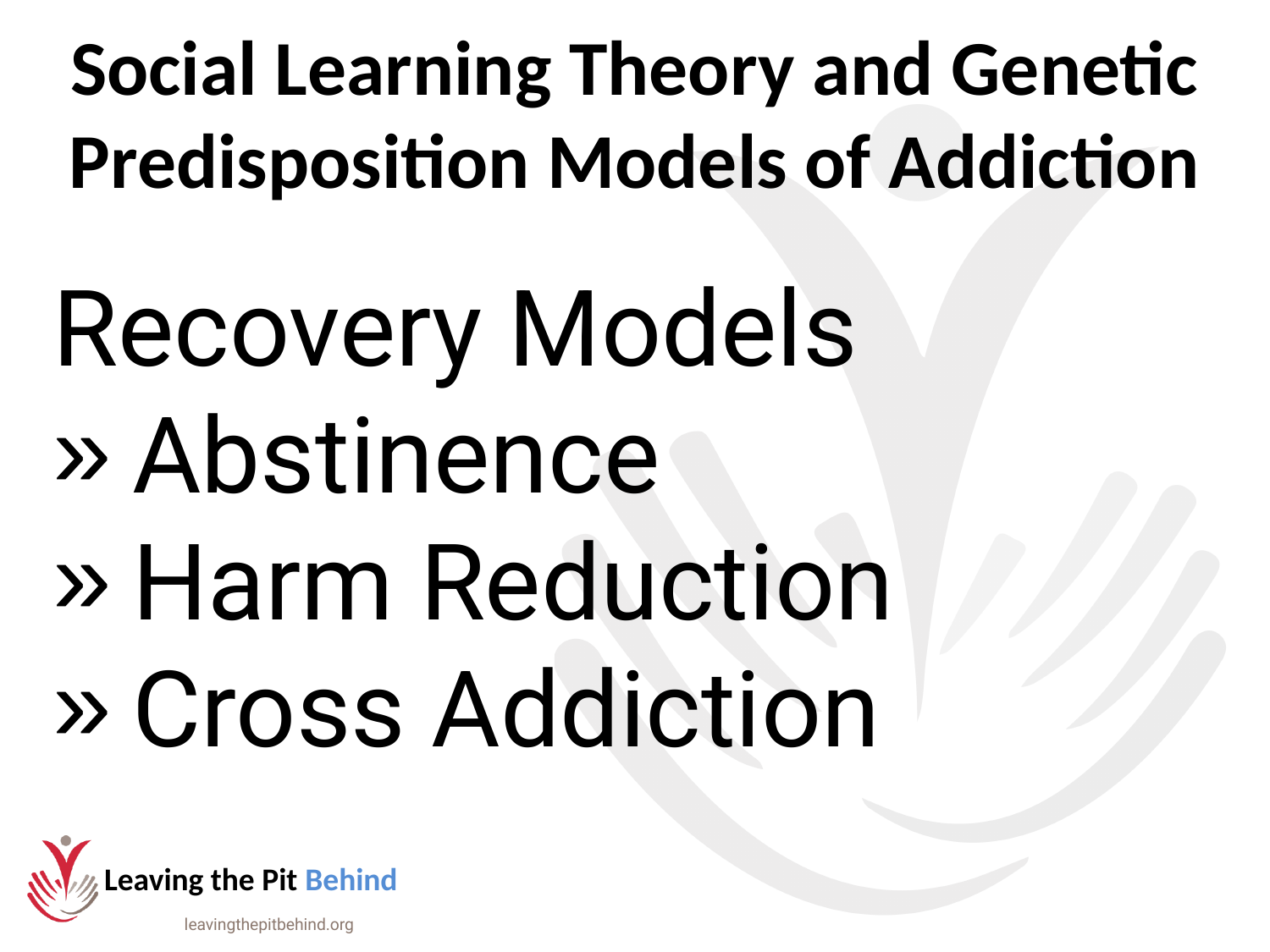

# Social Learning Theory and Genetic Predisposition Models of Addiction
Recovery Models
Abstinence
Harm Reduction
Cross Addiction